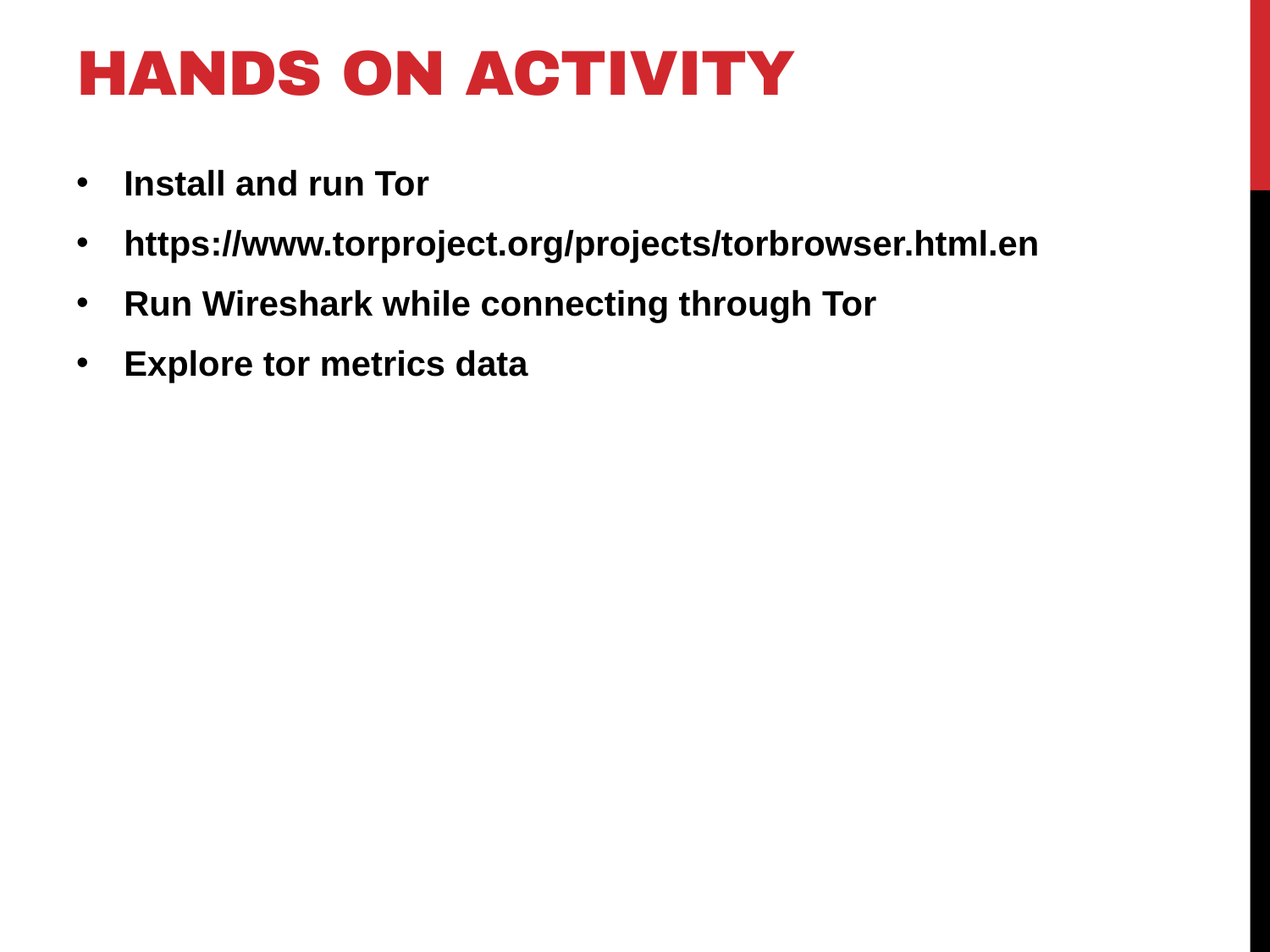

# Hands on activity
Install and run Tor
https://www.torproject.org/projects/torbrowser.html.en
Run Wireshark while connecting through Tor
Explore tor metrics data